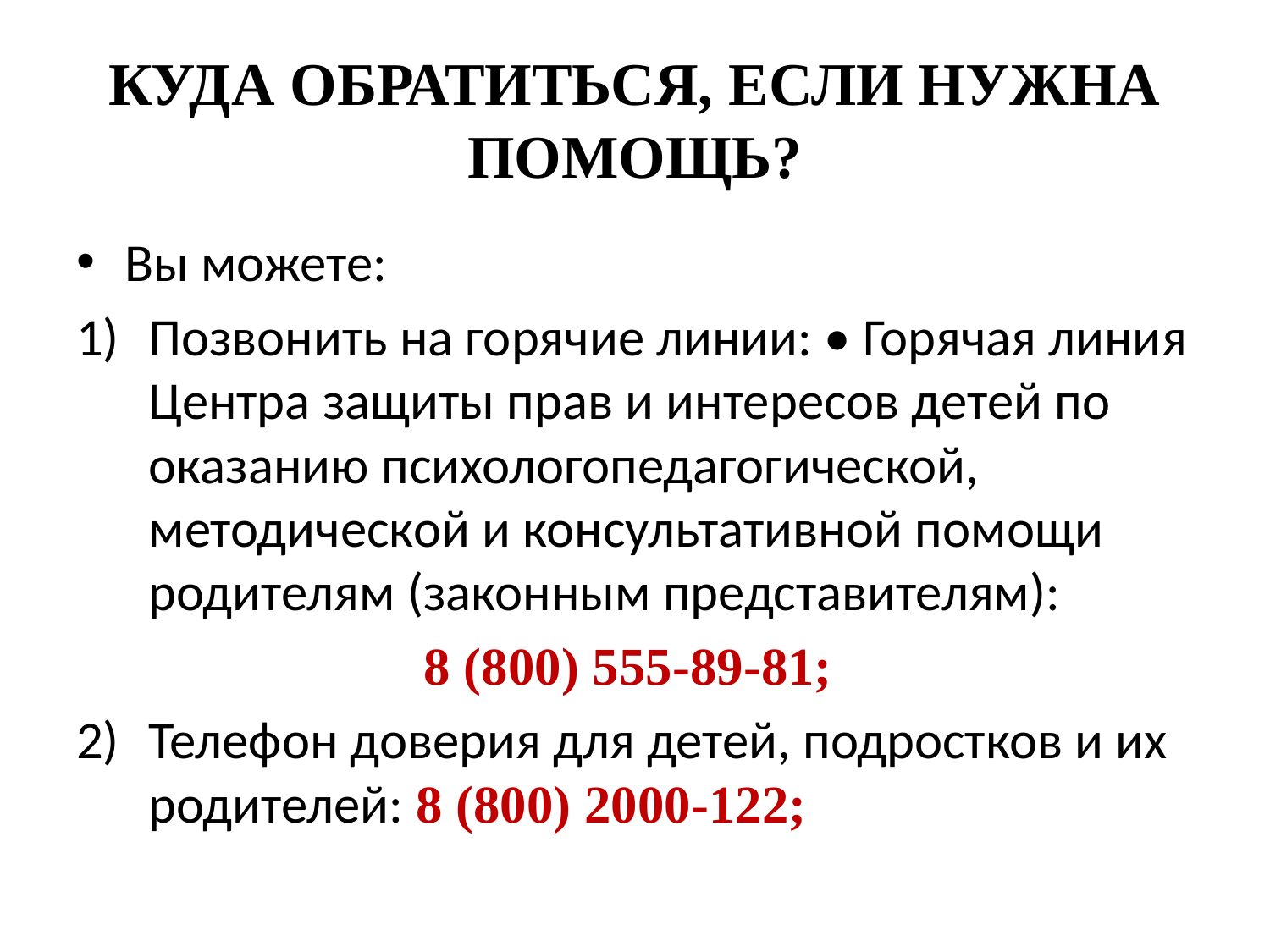

# КУДА ОБРАТИТЬСЯ, ЕСЛИ НУЖНА ПОМОЩЬ?
Вы можете:
Позвонить на горячие линии: • Горячая линия Центра защиты прав и интересов детей по оказанию психологопедагогической, методической и консультативной помощи родителям (законным представителям):
8 (800) 555-89-81;
Телефон доверия для детей, подростков и их родителей: 8 (800) 2000-122;